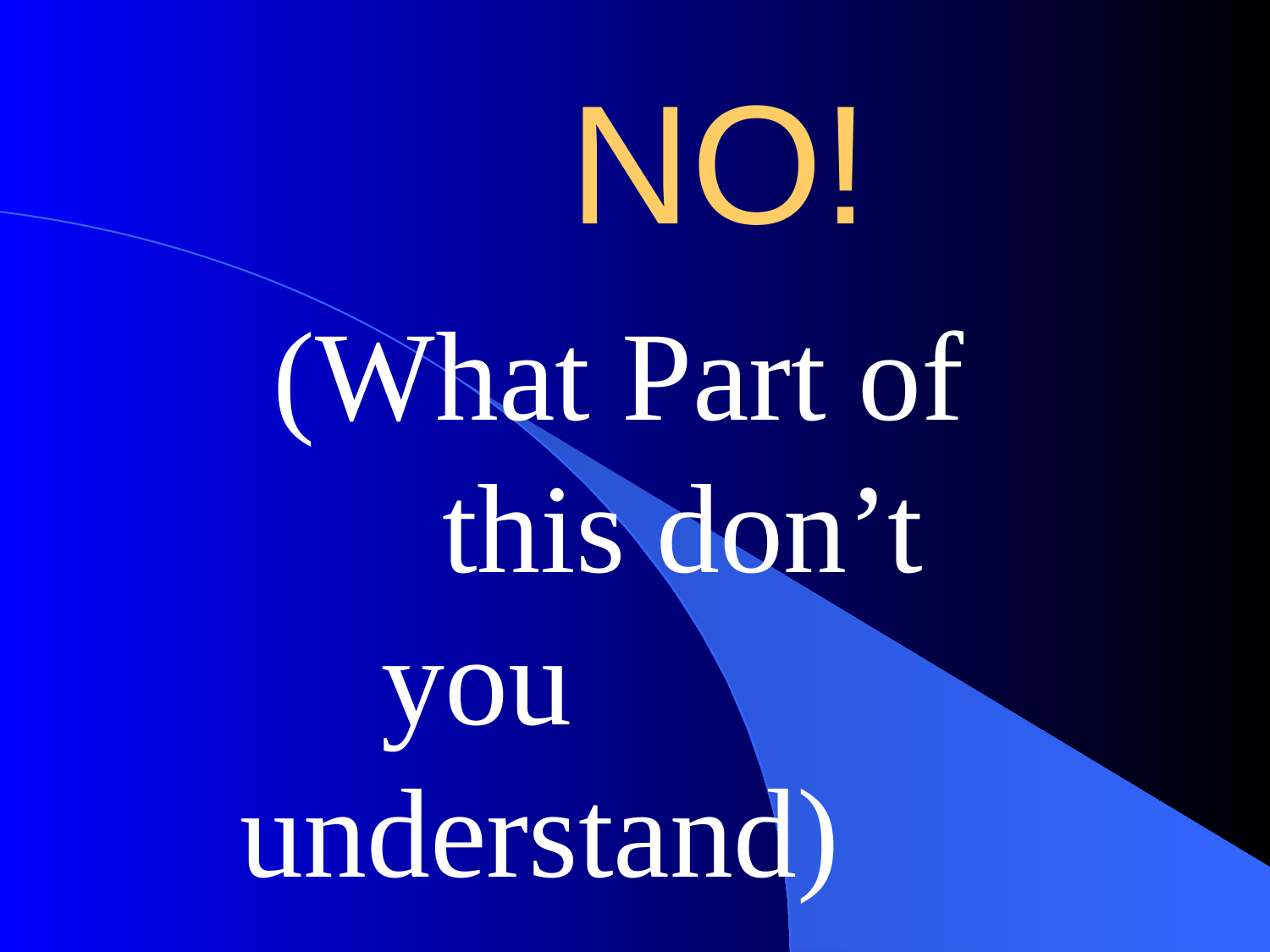

# NO!
     (What Part of          this don’t you     understand)